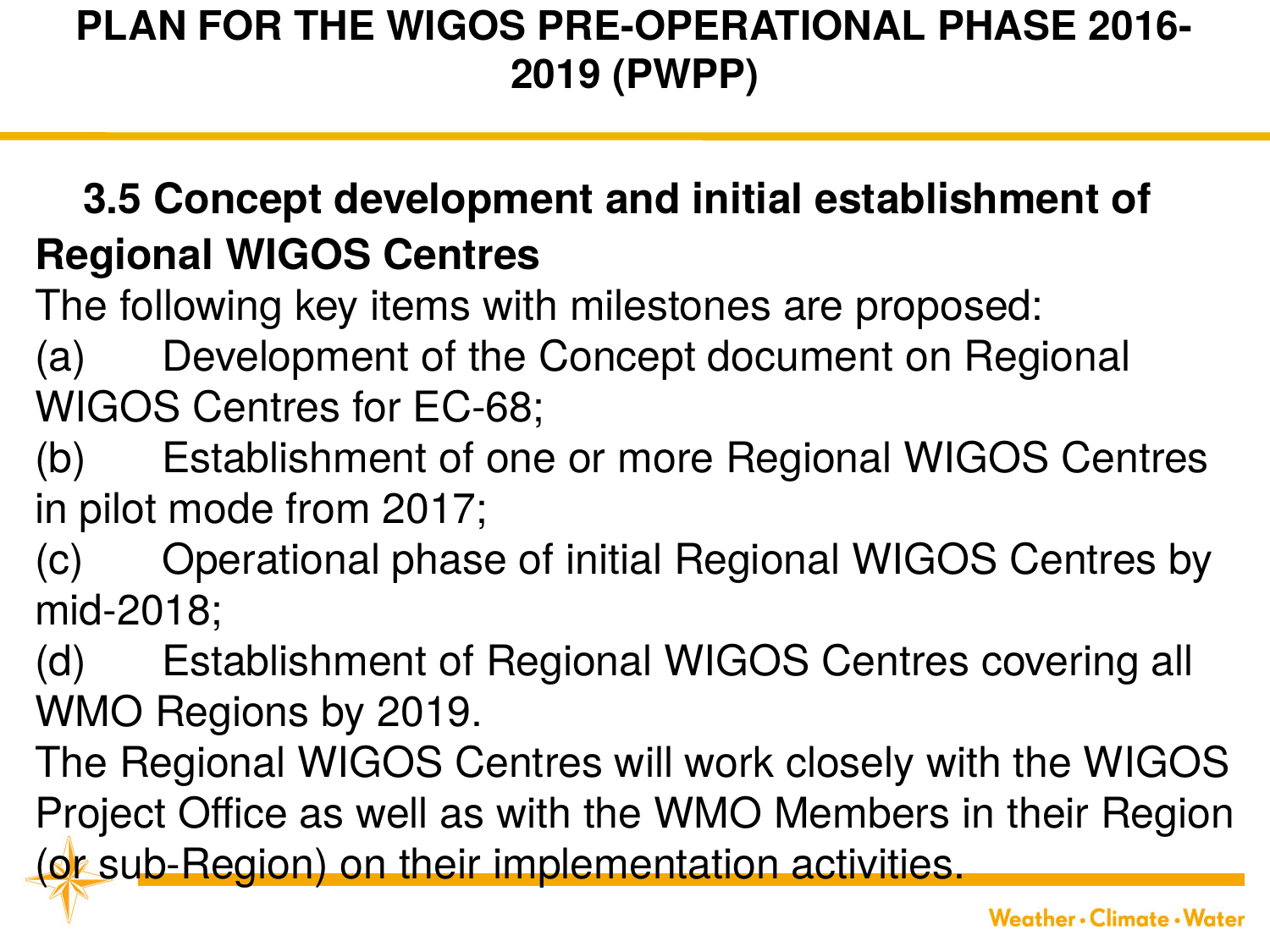

PLAN FOR THE WIGOS PRE-OPERATIONAL PHASE 2016-2019 (PWPP)
   3.5 Concept development and initial establishment of Regional WIGOS Centres
The following key items with milestones are proposed:
(a)	Development of the Concept document on Regional WIGOS Centres for EC-68;
(b)	Establishment of one or more Regional WIGOS Centres in pilot mode from 2017;
(c)	Operational phase of initial Regional WIGOS Centres by mid-2018;
(d)	Establishment of Regional WIGOS Centres covering all WMO Regions by 2019.
The Regional WIGOS Centres will work closely with the WIGOS Project Office as well as with the WMO Members in their Region (or sub-Region) on their implementation activities.

WMO